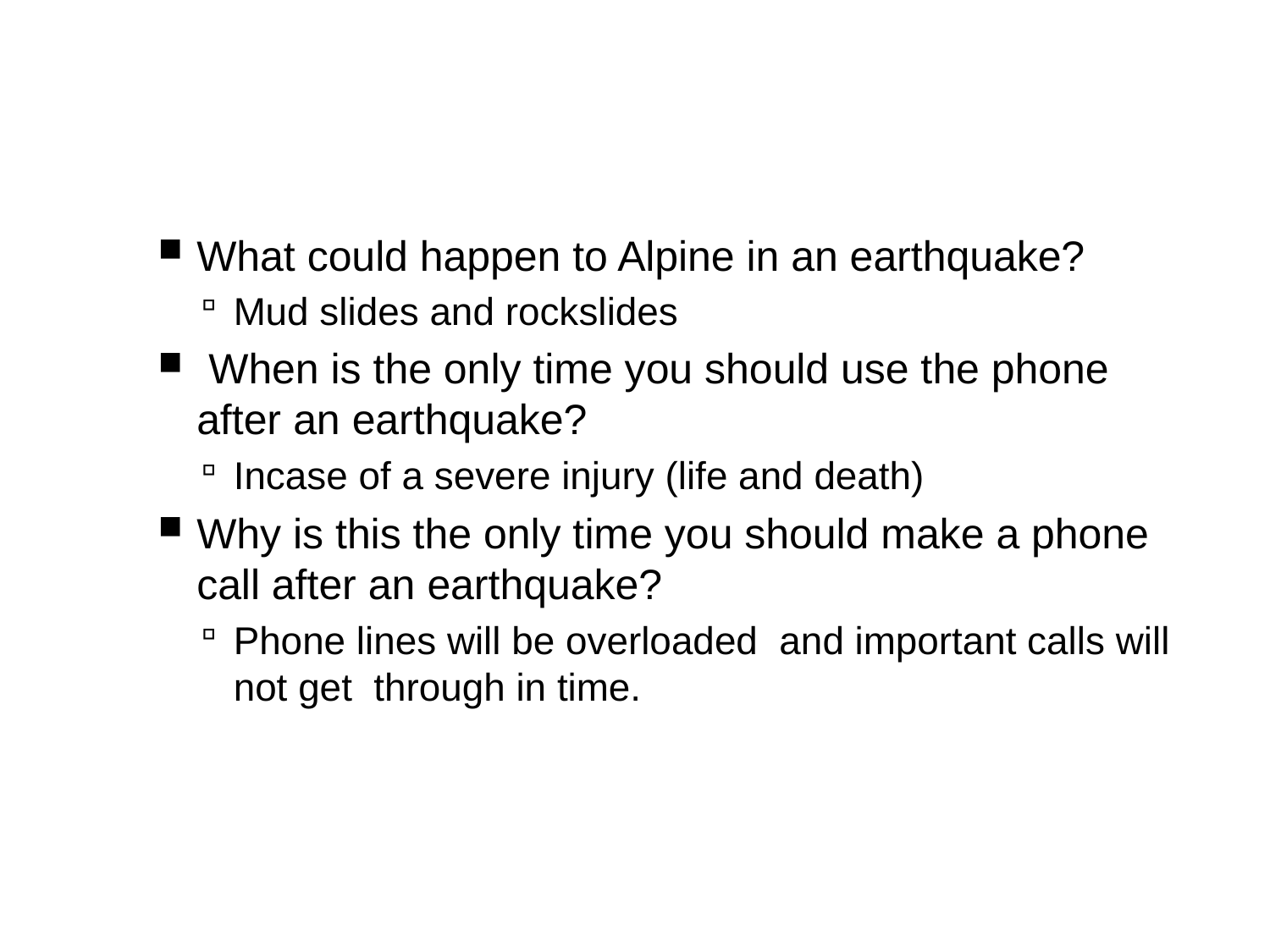

#
What could happen to Alpine in an earthquake?
Mud slides and rockslides
 When is the only time you should use the phone after an earthquake?
Incase of a severe injury (life and death)
Why is this the only time you should make a phone call after an earthquake?
Phone lines will be overloaded  and important calls will not get  through in time.